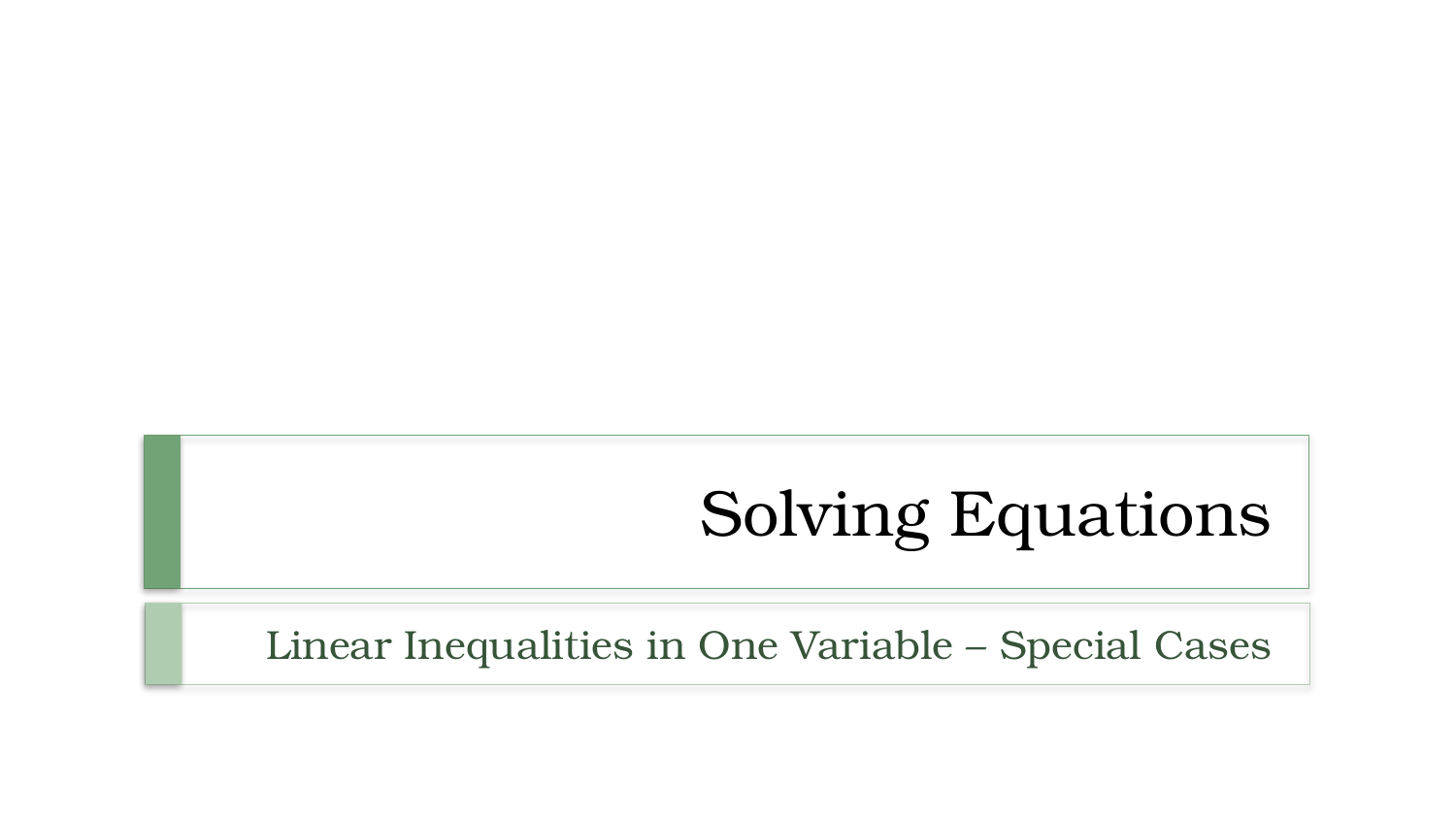

# Solving Equations
Linear Inequalities in One Variable – Special Cases